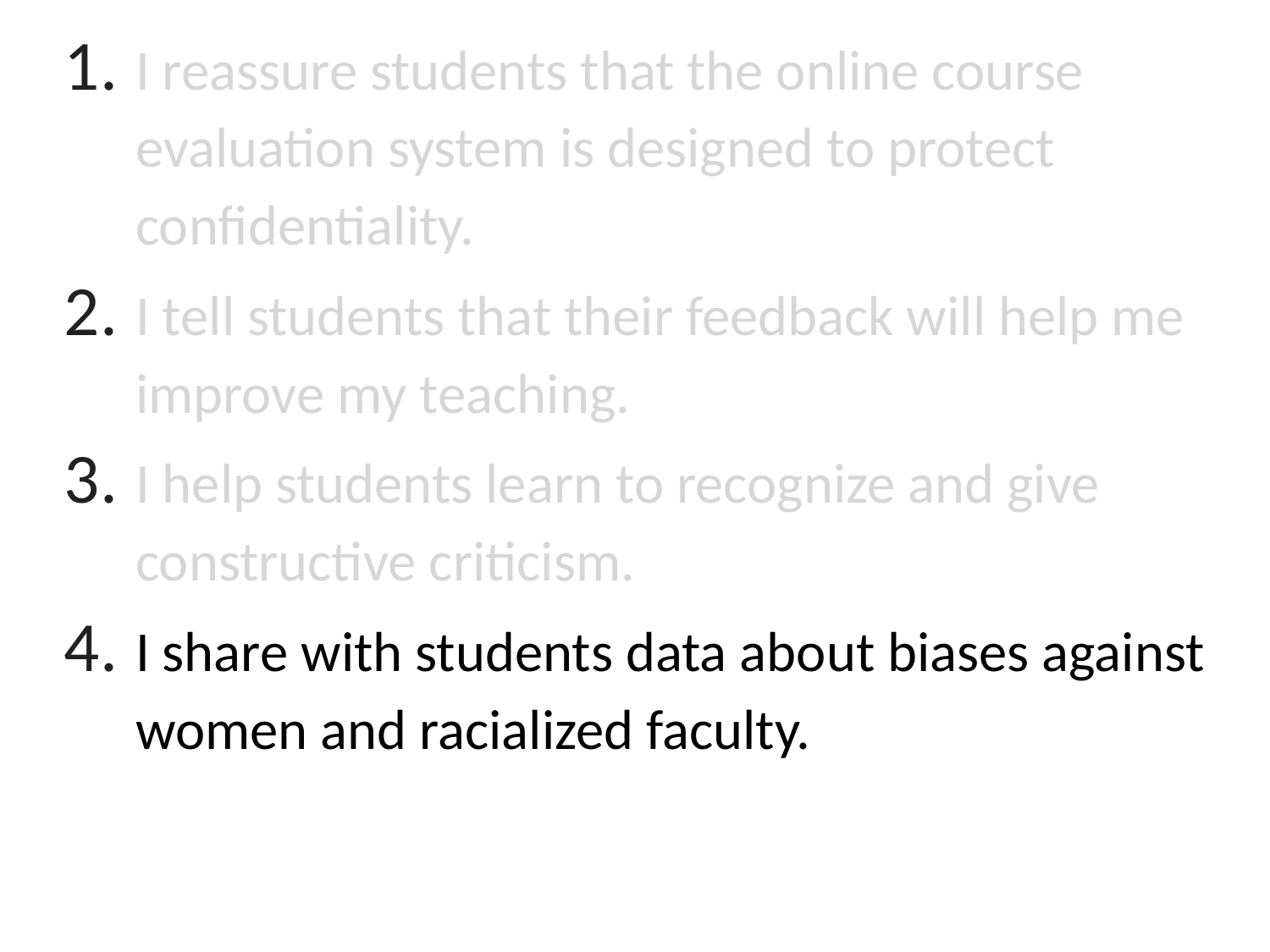

I reassure students that the online course evaluation system is designed to protect confidentiality.
I tell students that their feedback will help me improve my teaching.
I help students learn to recognize and give constructive criticism.
I share with students data about biases against women and racialized faculty.